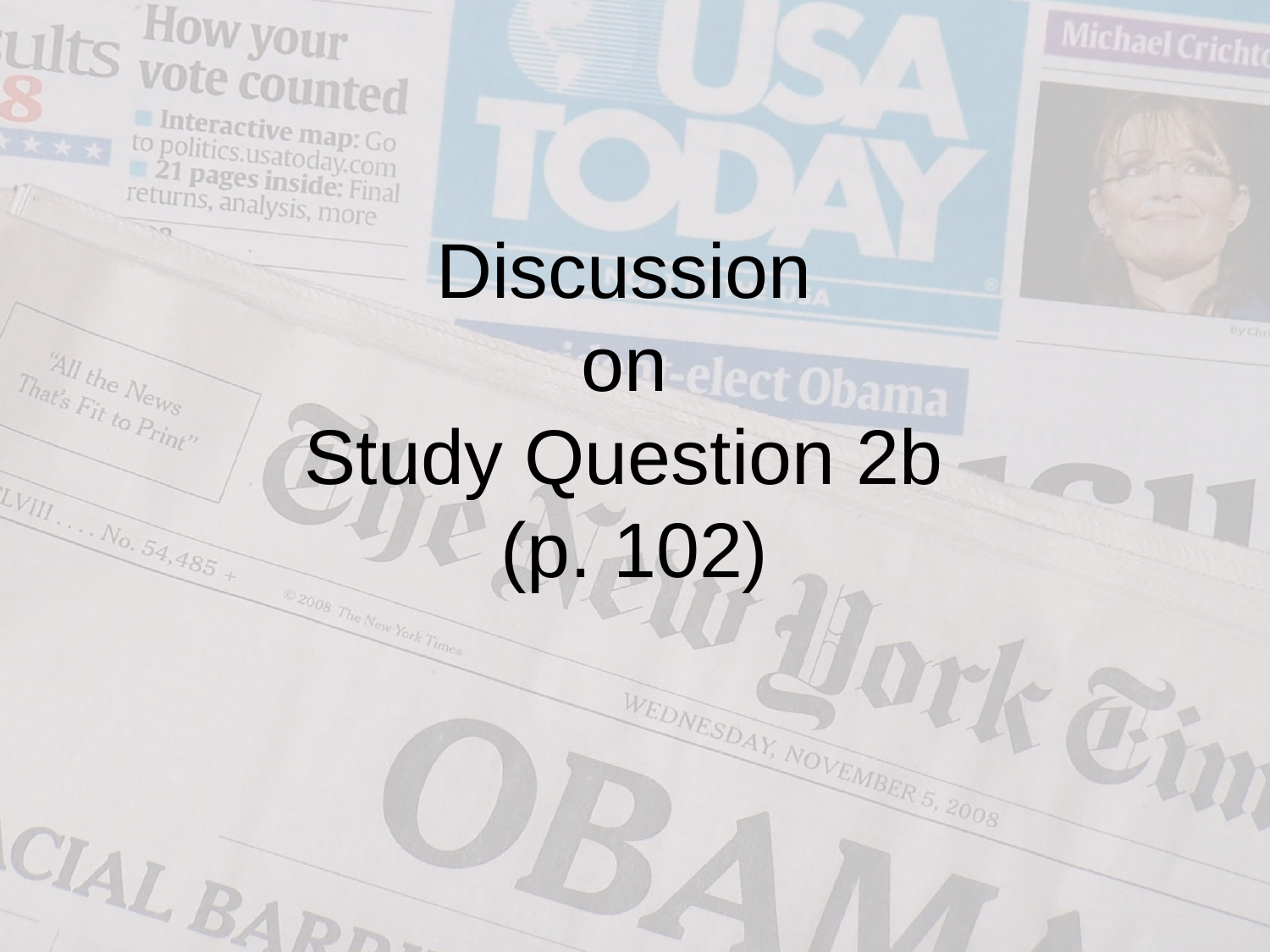

# Discussion on Study Question 2b (p. 102)